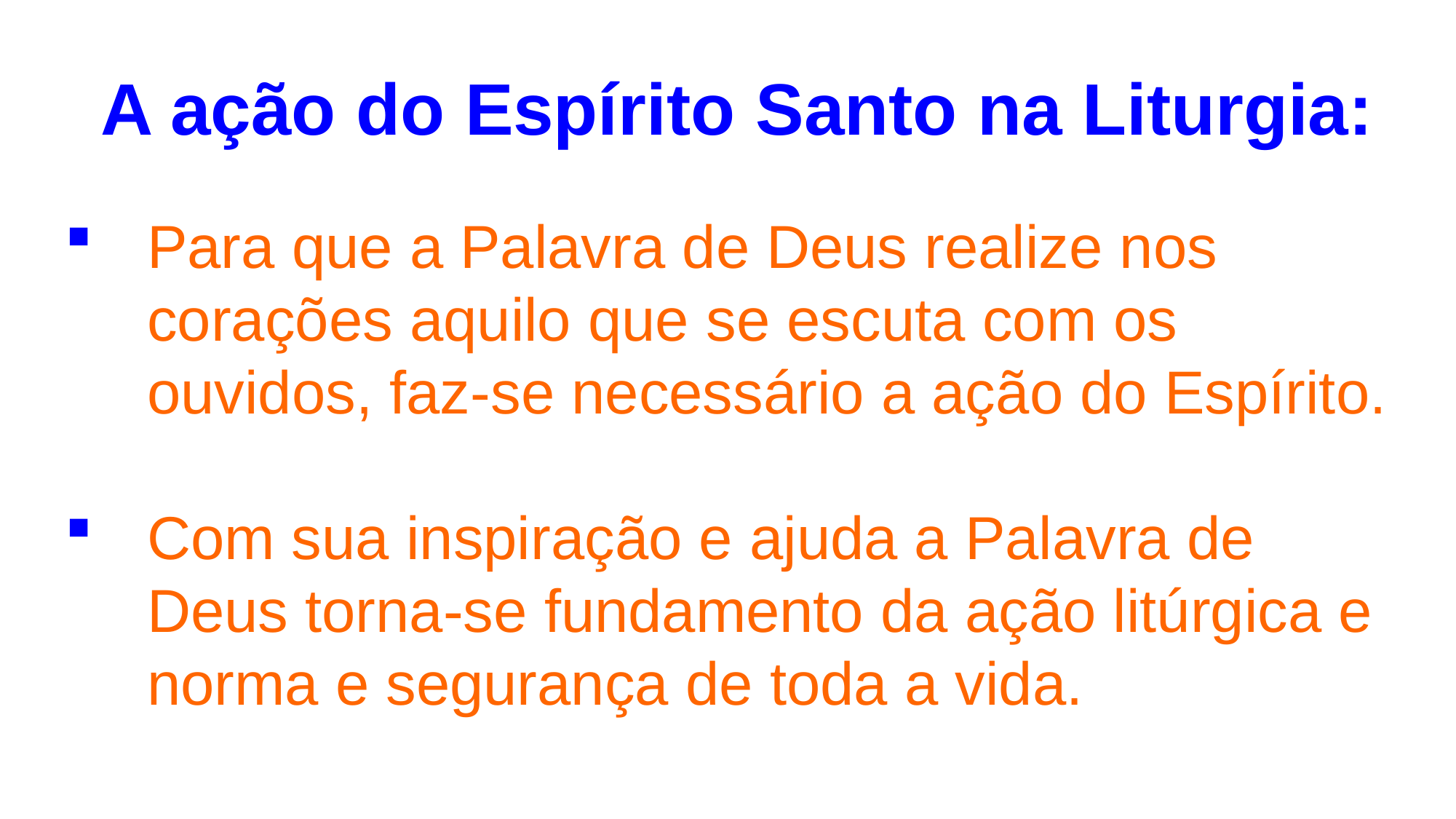

A ação do Espírito Santo na Liturgia:

Para que a Palavra de Deus realize nos corações aquilo que se escuta com os ouvidos, faz-se necessário a ação do Espírito.

Com sua inspiração e ajuda a Palavra de Deus torna-se fundamento da ação litúrgica e norma e segurança de toda a vida.